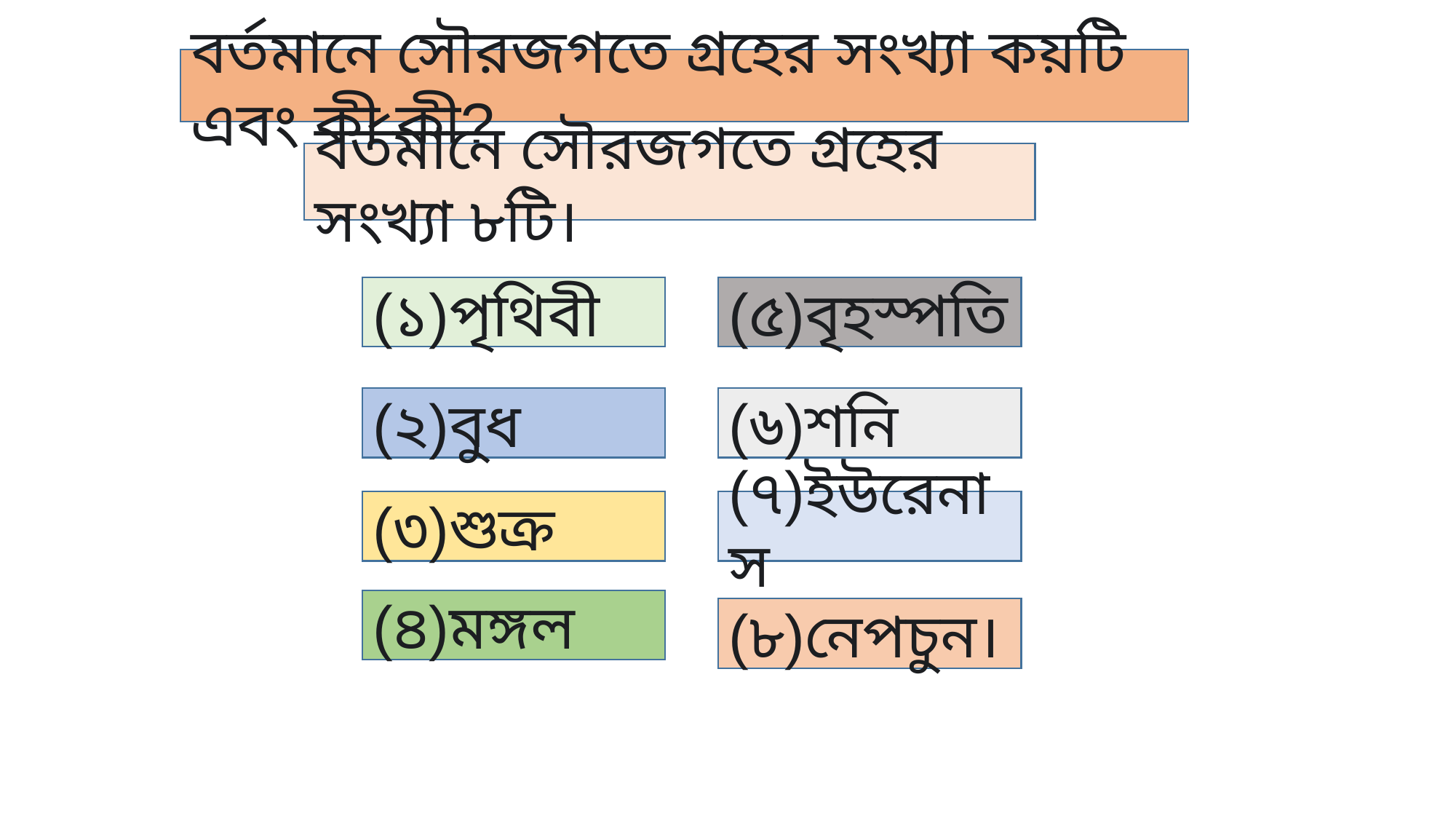

বর্তমানে সৌরজগতে গ্রহের সংখ্যা কয়টি এবং কী কী?
বর্তমানে সৌরজগতে গ্রহের সংখ্যা ৮টি।
(১)পৃথিবী
(৫)বৃহস্পতি
(২)বুধ
(৬)শনি
(৩)শুক্র
(৭)ইউরেনাস
(৪)মঙ্গল
(৮)নেপচুন।